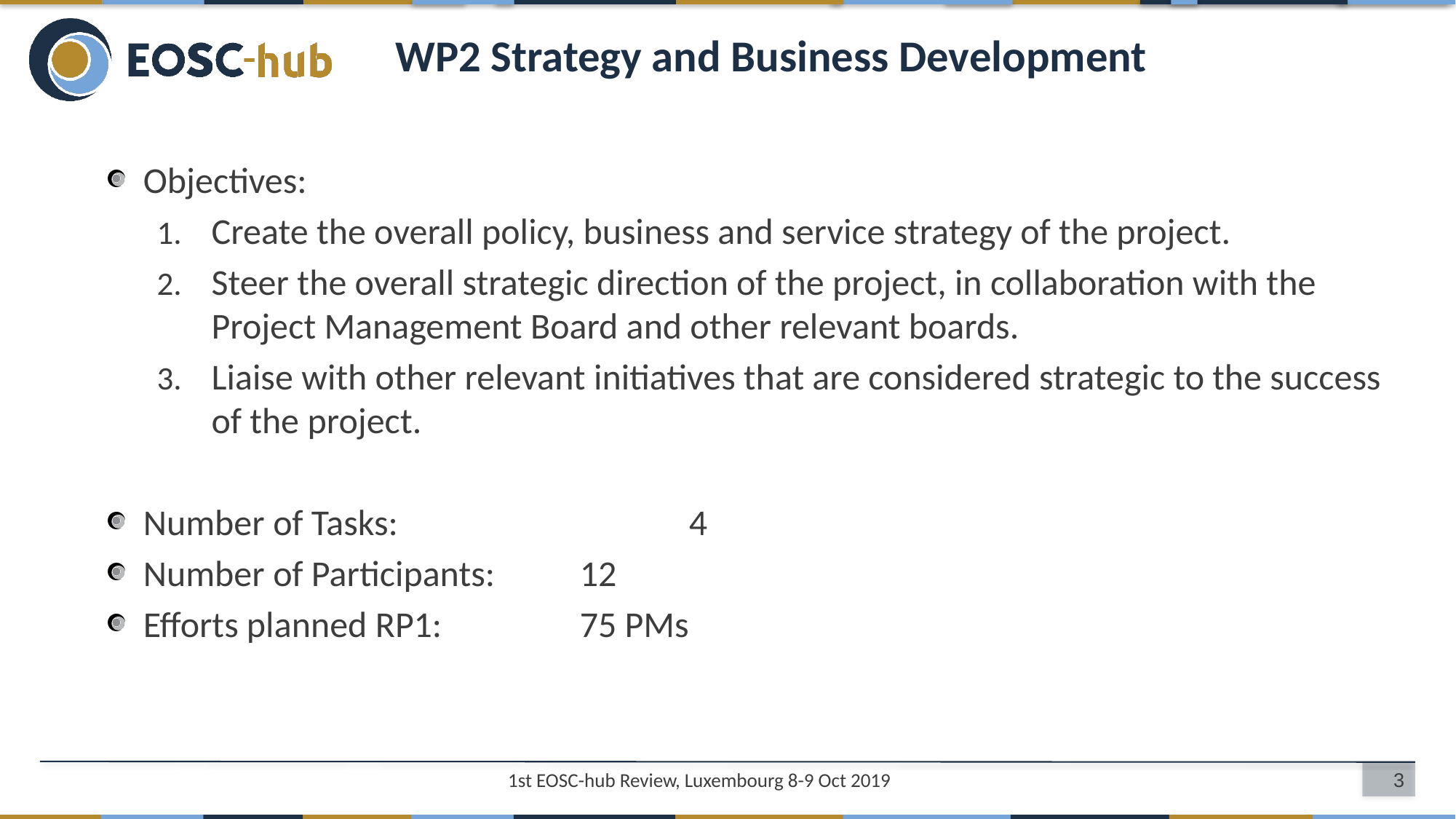

# WP2 Strategy and Business Development
Objectives:
Create the overall policy, business and service strategy of the project.
Steer the overall strategic direction of the project, in collaboration with the Project Management Board and other relevant boards.
Liaise with other relevant initiatives that are considered strategic to the success of the project.

Number of Tasks: 			4
Number of Participants: 	12
Efforts planned RP1: 		75 PMs
1st EOSC-hub Review, Luxembourg 8-9 Oct 2019
3